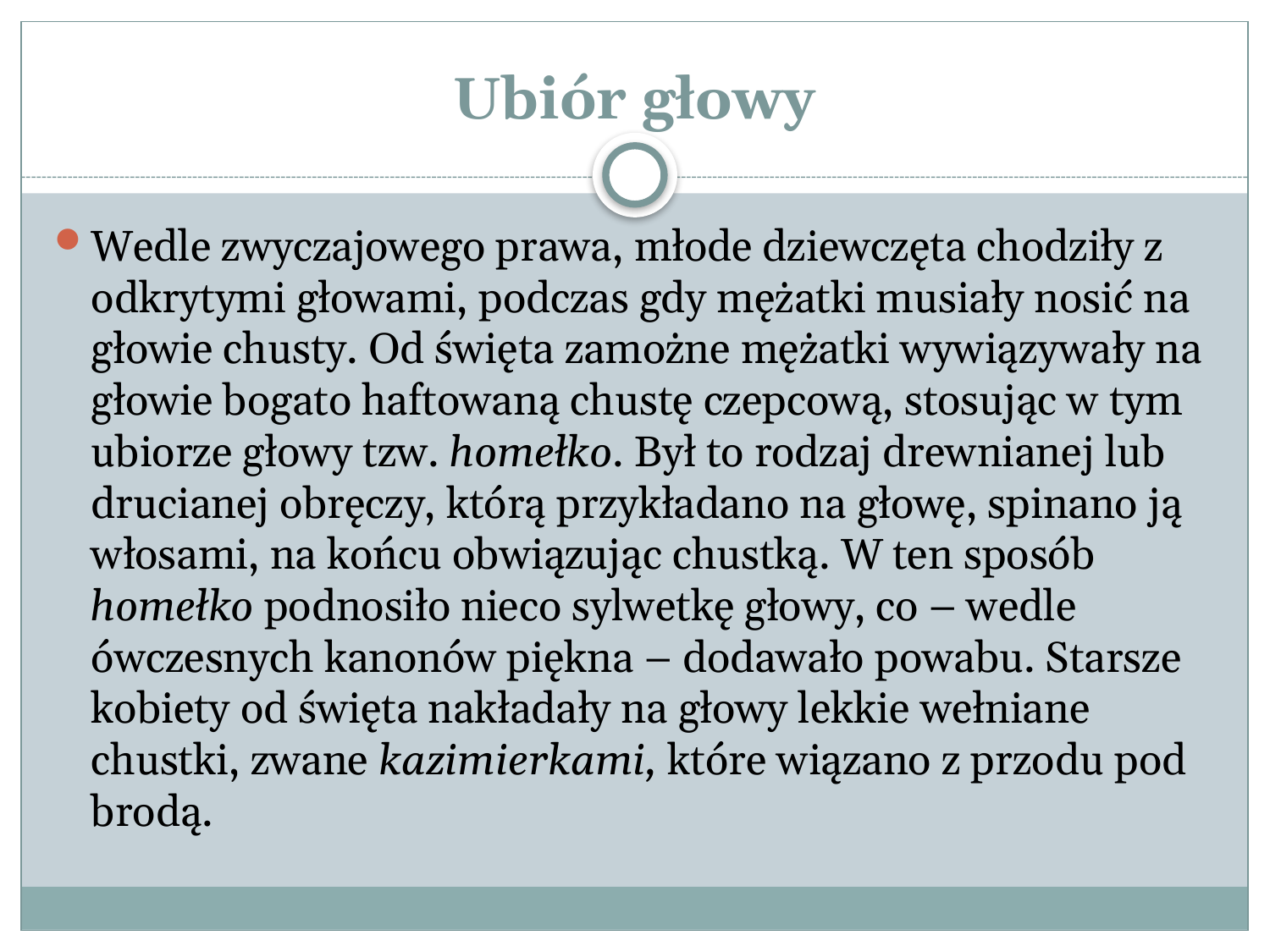

# Ubiór głowy
Wedle zwyczajowego prawa, młode dziewczęta chodziły z odkrytymi głowami, podczas gdy mężatki musiały nosić na głowie chusty. Od święta zamożne mężatki wywiązywały na głowie bogato haftowaną chustę czepcową, stosując w tym ubiorze głowy tzw. homełko. Był to rodzaj drewnianej lub drucianej obręczy, którą przykładano na głowę, spinano ją włosami, na końcu obwiązując chustką. W ten sposób homełko podnosiło nieco sylwetkę głowy, co – wedle ówczesnych kanonów piękna – dodawało powabu. Starsze kobiety od święta nakładały na głowy lekkie wełniane chustki, zwane kazimierkami, które wiązano z przodu pod brodą.